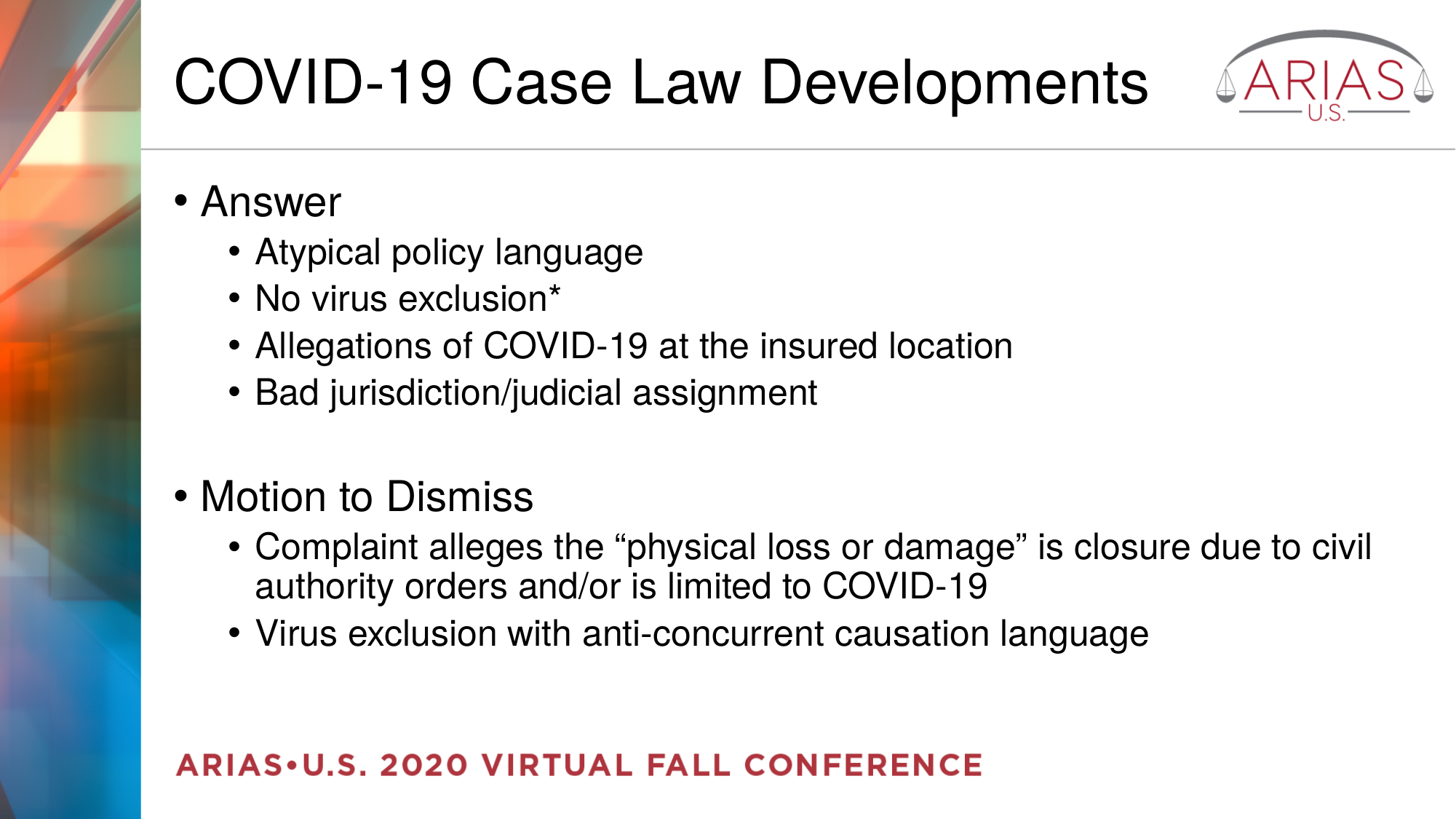

# COVID-19 Case Law Developments
Answer
Atypical policy language
No virus exclusion*
Allegations of COVID-19 at the insured location
Bad jurisdiction/judicial assignment

Motion to Dismiss
Complaint alleges the “physical loss or damage” is closure due to civil authority orders and/or is limited to COVID-19
Virus exclusion with anti-concurrent causation language